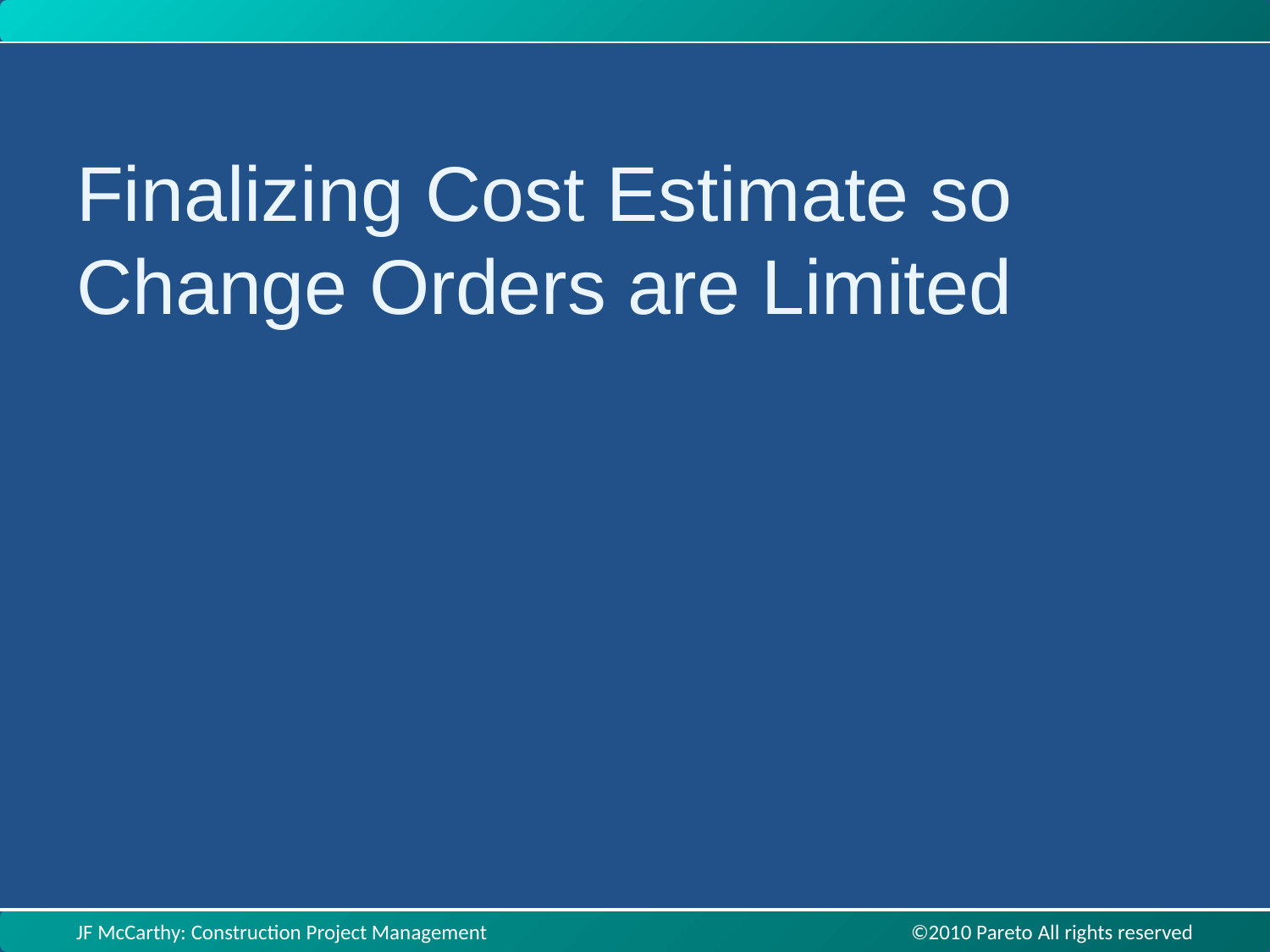

Finalizing Cost Estimate so Change Orders are Limited
JF McCarthy: Construction Project Management                                                                                       ©2010 Pareto All rights reserved

JF McCarthy: Construction Project Management                                                                                       ©2010 Pareto All rights reserved